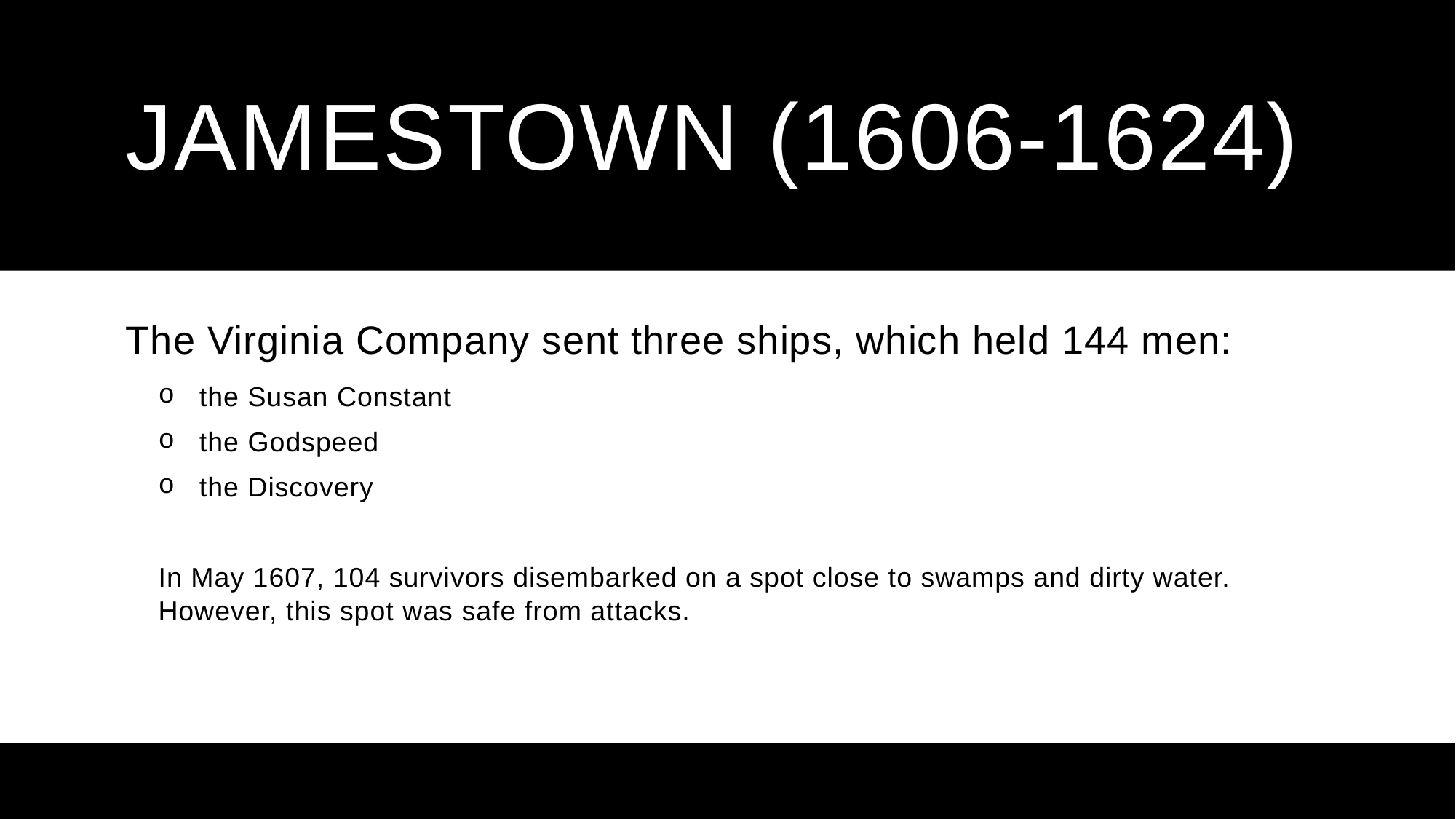

# Jamestown (1606-1624)

The Virginia Company sent three ships, which held 144 men:
the Susan Constant
the Godspeed
the Discovery

In May 1607, 104 survivors disembarked on a spot close to swamps and dirty water. However, this spot was safe from attacks.